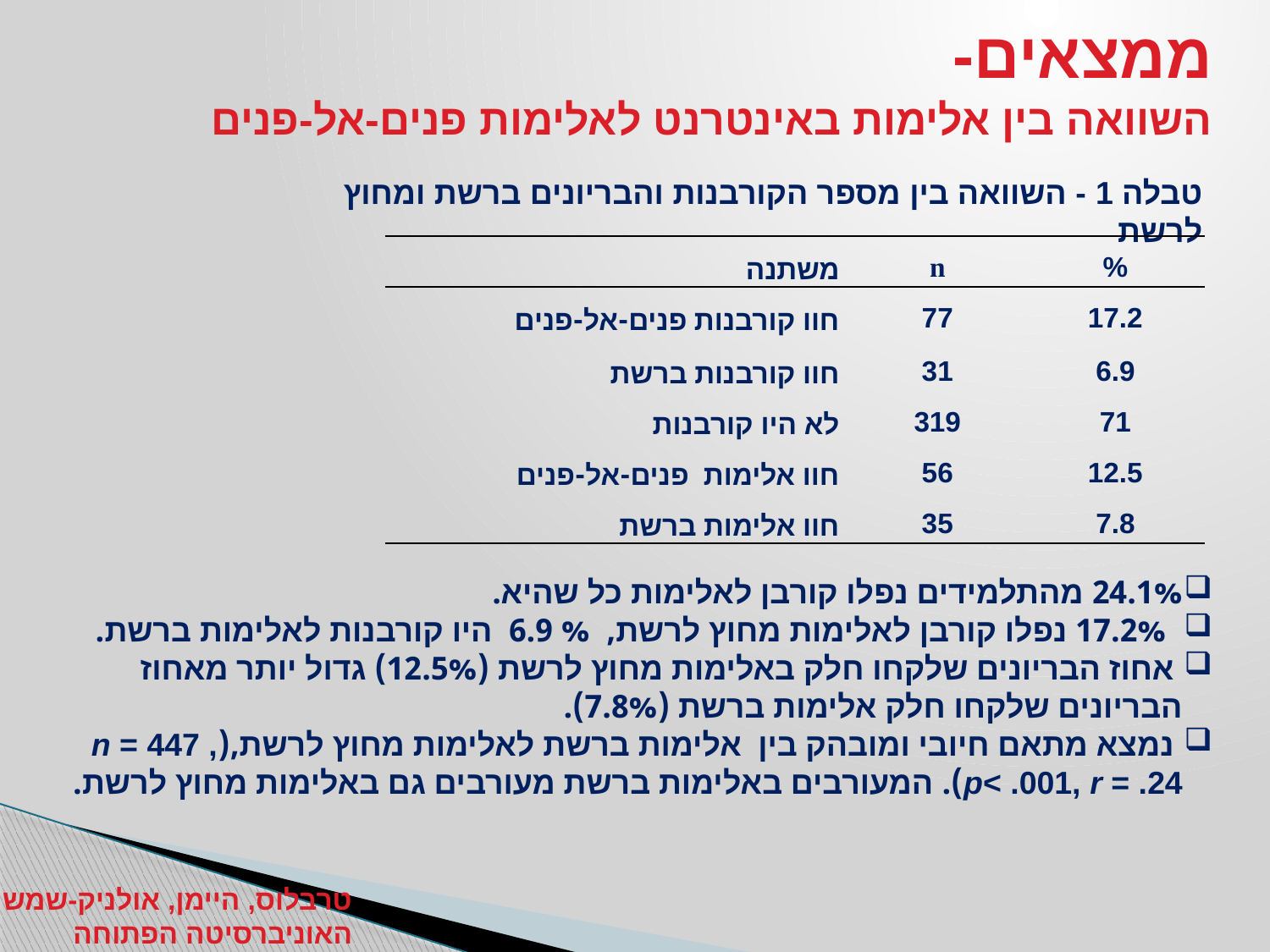

# ממצאים-
השוואה בין אלימות באינטרנט לאלימות פנים-אל-פנים
טבלה 1 - השוואה בין מספר הקורבנות והבריונים ברשת ומחוץ לרשת
| משתנה | n | % |
| --- | --- | --- |
| חוו קורבנות פנים-אל-פנים | 77 | 17.2 |
| חוו קורבנות ברשת | 31 | 6.9 |
| לא היו קורבנות | 319 | 71 |
| חוו אלימות פנים-אל-פנים | 56 | 12.5 |
| חוו אלימות ברשת | 35 | 7.8 |
24.1% מהתלמידים נפלו קורבן לאלימות כל שהיא.
  17.2% נפלו קורבן לאלימות מחוץ לרשת,  % 6.9  היו קורבנות לאלימות ברשת.
 אחוז הבריונים שלקחו חלק באלימות מחוץ לרשת (12.5%) גדול יותר מאחוז הבריונים שלקחו חלק אלימות ברשת (7.8%).
 נמצא מתאם חיובי ומובהק בין  אלימות ברשת לאלימות מחוץ לרשת,(n = 447 , p< .001, r = .24). המעורבים באלימות ברשת מעורבים גם באלימות מחוץ לרשת.

טרבלוס, היימן, אולניק-שמש
האוניברסיטה הפתוחה